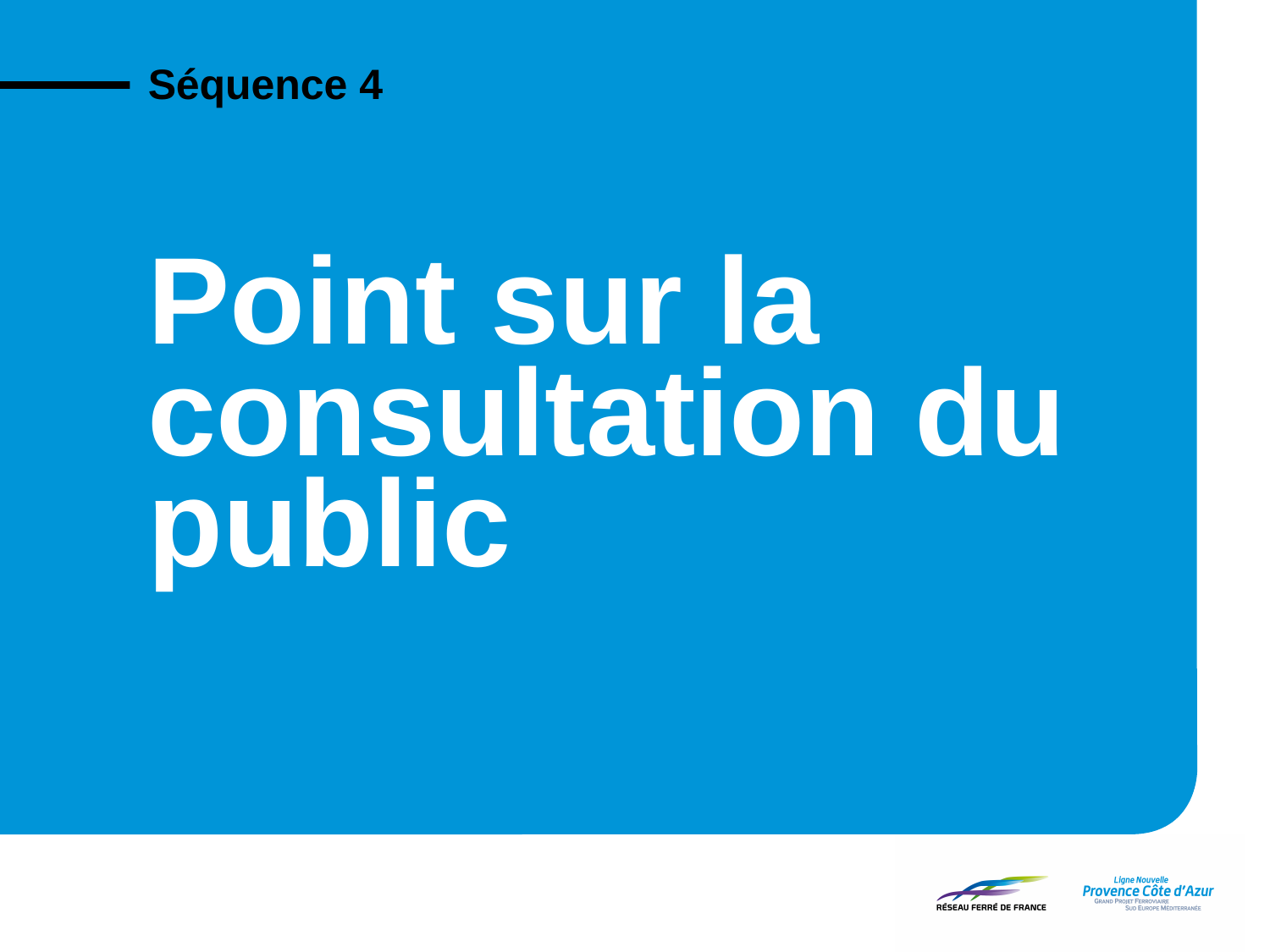

Séquence 4
# Point sur la consultation du public